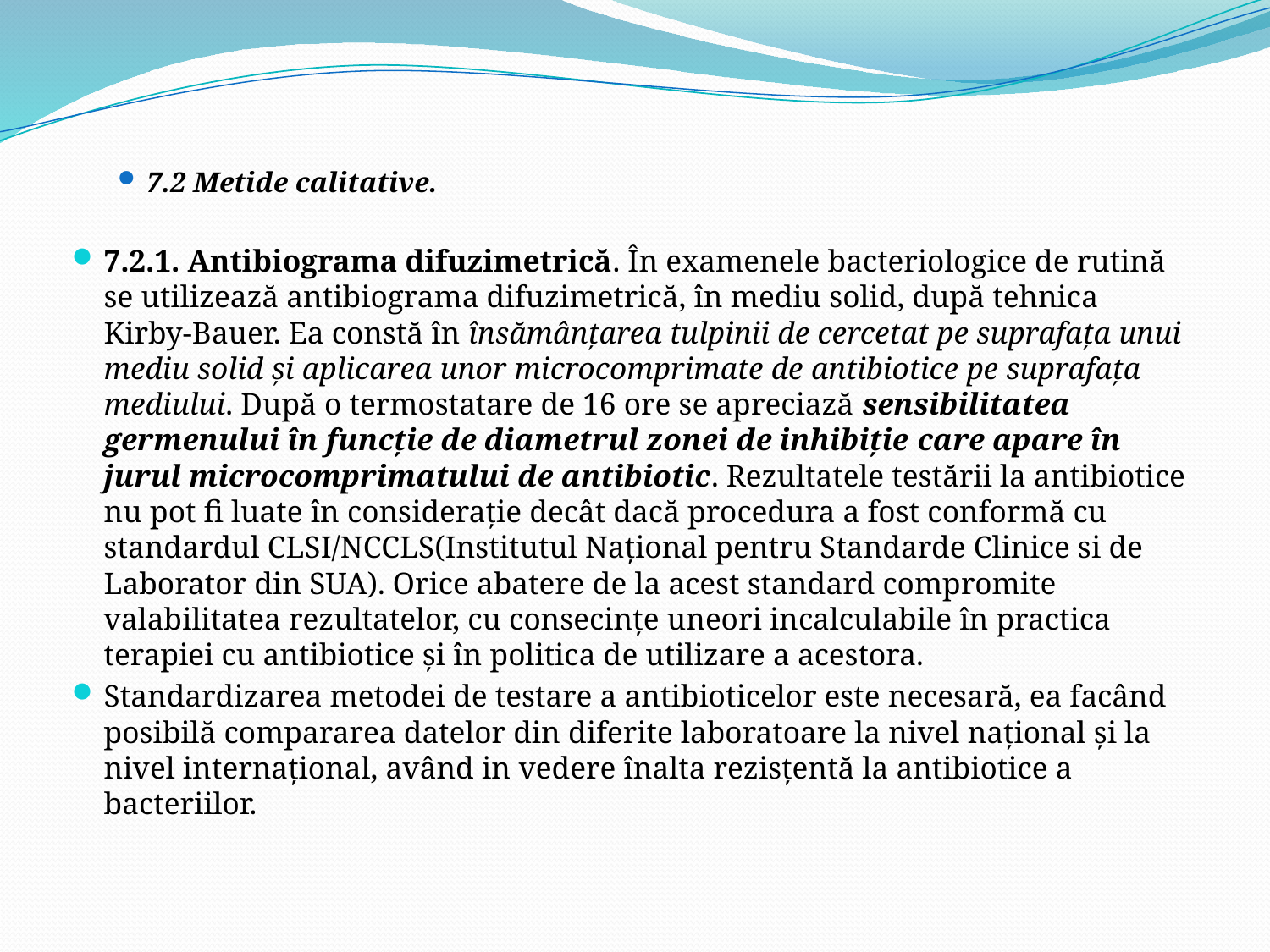

7.2 Metide calitative.

7.2.1. Antibiograma difuzimetrică. În examenele bacteriologice de rutină se utilizează antibiograma difuzimetrică, în mediu solid, după tehnica Kirby-Bauer. Ea constă în însămânţarea tulpinii de cercetat pe suprafaţa unui mediu solid şi aplicarea unor microcomprimate de antibiotice pe suprafaţa mediului. După o termostatare de 16 ore se apreciază sensibilitatea germenului în funcţie de diametrul zonei de inhibiţie care apare în jurul microcomprimatului de antibiotic. Rezultatele testării la antibiotice nu pot fi luate în consideraţie decât dacă procedura a fost conformă cu standardul CLSI/NCCLS(Institutul Naţional pentru Standarde Clinice si de Laborator din SUA). Orice abatere de la acest standard compromite valabilitatea rezultatelor, cu consecinţe uneori incalculabile în practica terapiei cu antibiotice şi în politica de utilizare a acestora.
Standardizarea metodei de testare a antibioticelor este necesară, ea facând posibilă compararea datelor din diferite laboratoare la nivel naţional şi la nivel internaţional, având in vedere înalta rezisţentă la antibiotice a bacteriilor.